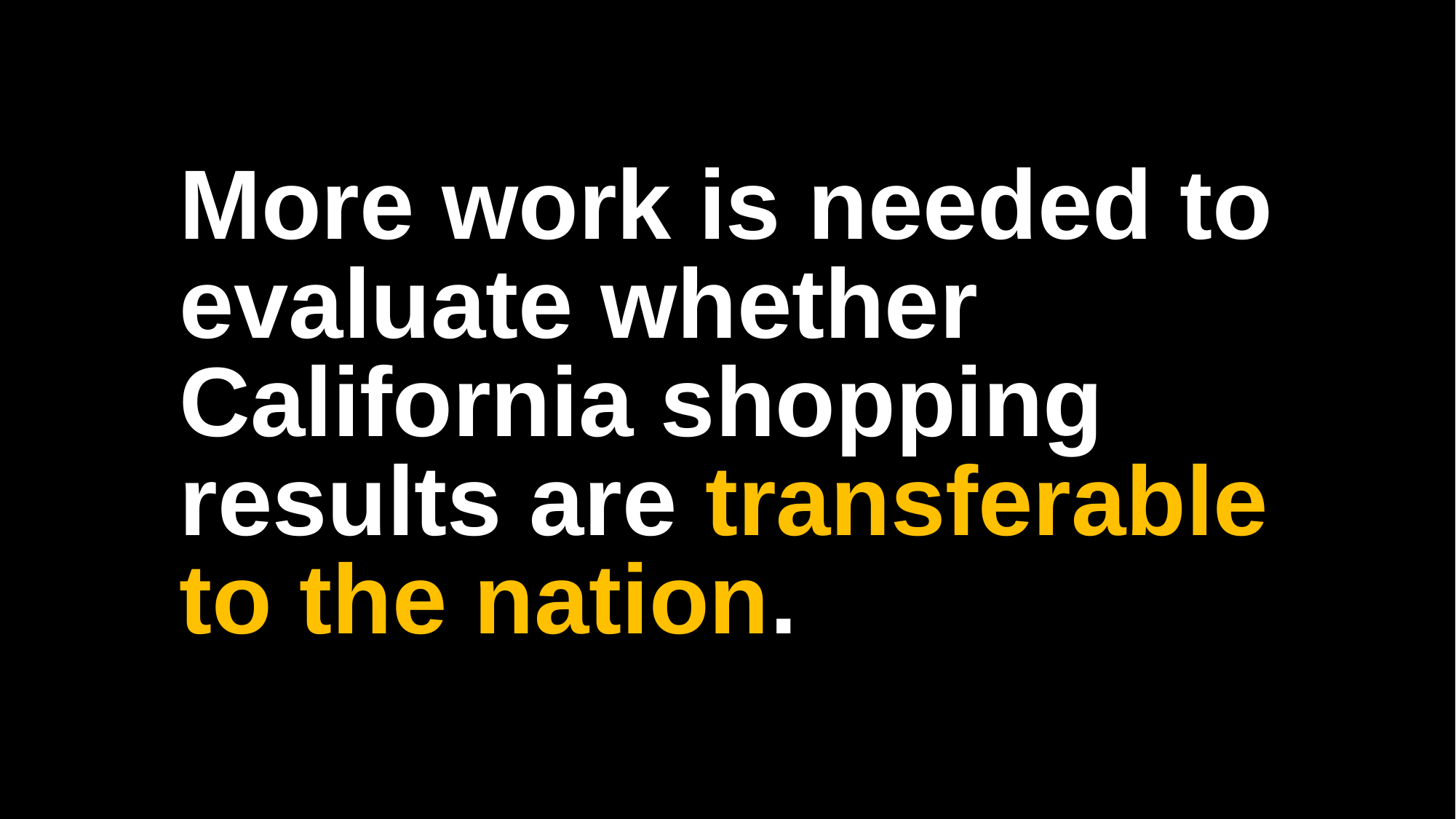

More work is needed to evaluate whether California shopping results are transferable to the nation.